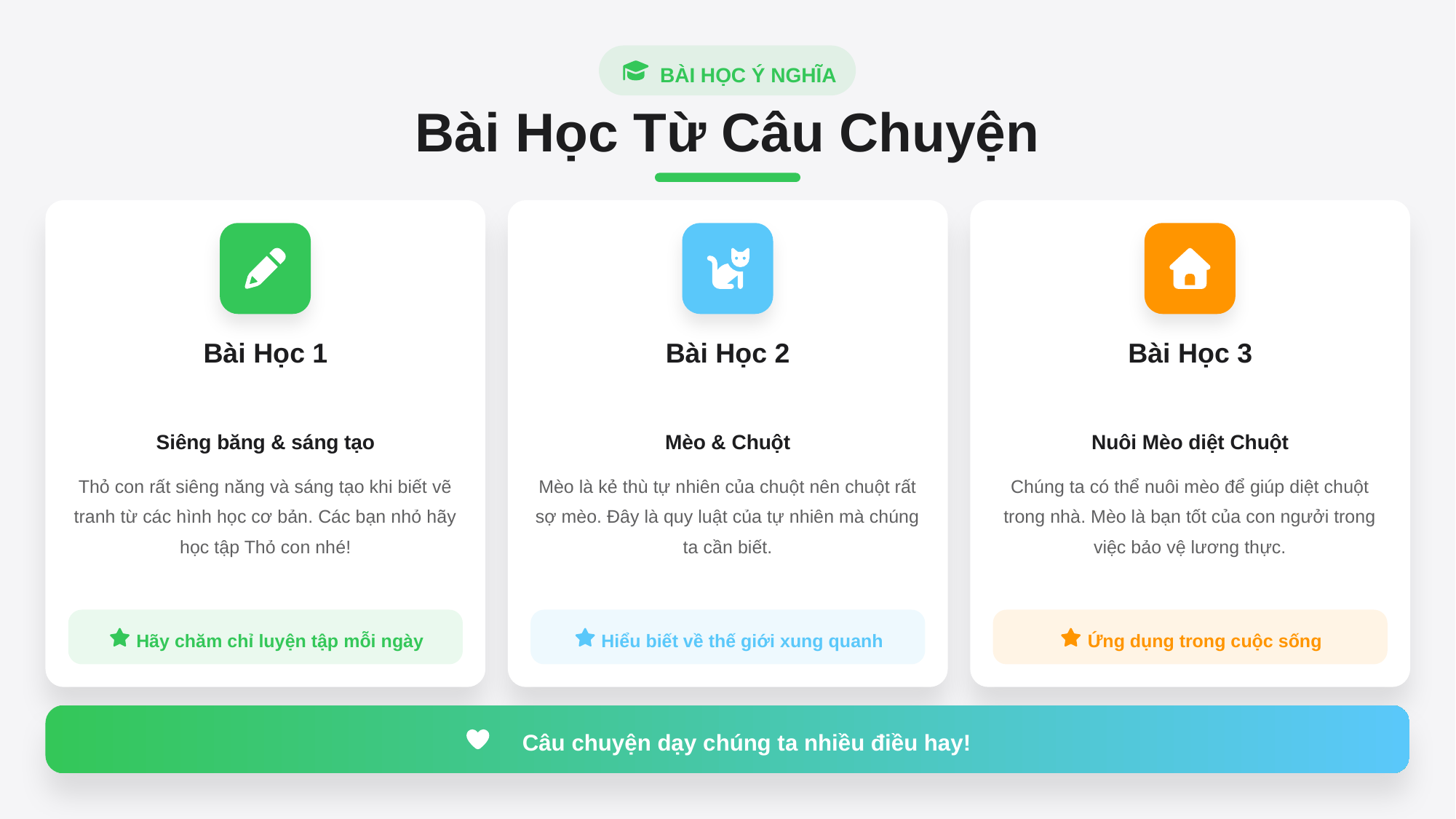

BÀI HỌC Ý NGHĨA

Bài Học Từ Câu Chuyện

Bài Học 1
Bài Học 2
Bài Học 3
Siêng băng & sáng tạo
Mèo & Chuột
Nuôi Mèo diệt Chuột
Thỏ con rất siêng năng và sáng tạo khi biết vẽ tranh từ các hình học cơ bản. Các bạn nhỏ hãy học tập Thỏ con nhé!
Mèo là kẻ thù tự nhiên của chuột nên chuột rất sợ mèo. Đây là quy luật của tự nhiên mà chúng ta cần biết.
Chúng ta có thể nuôi mèo để giúp diệt chuột trong nhà. Mèo là bạn tốt của con ngưởi trong việc bảo vệ lương thực.

Hãy chăm chỉ luyện tập mỗi ngày
Hiểu biết về thế giới xung quanh
Ứng dụng trong cuộc sống

Câu chuyện dạy chúng ta nhiều điều hay!